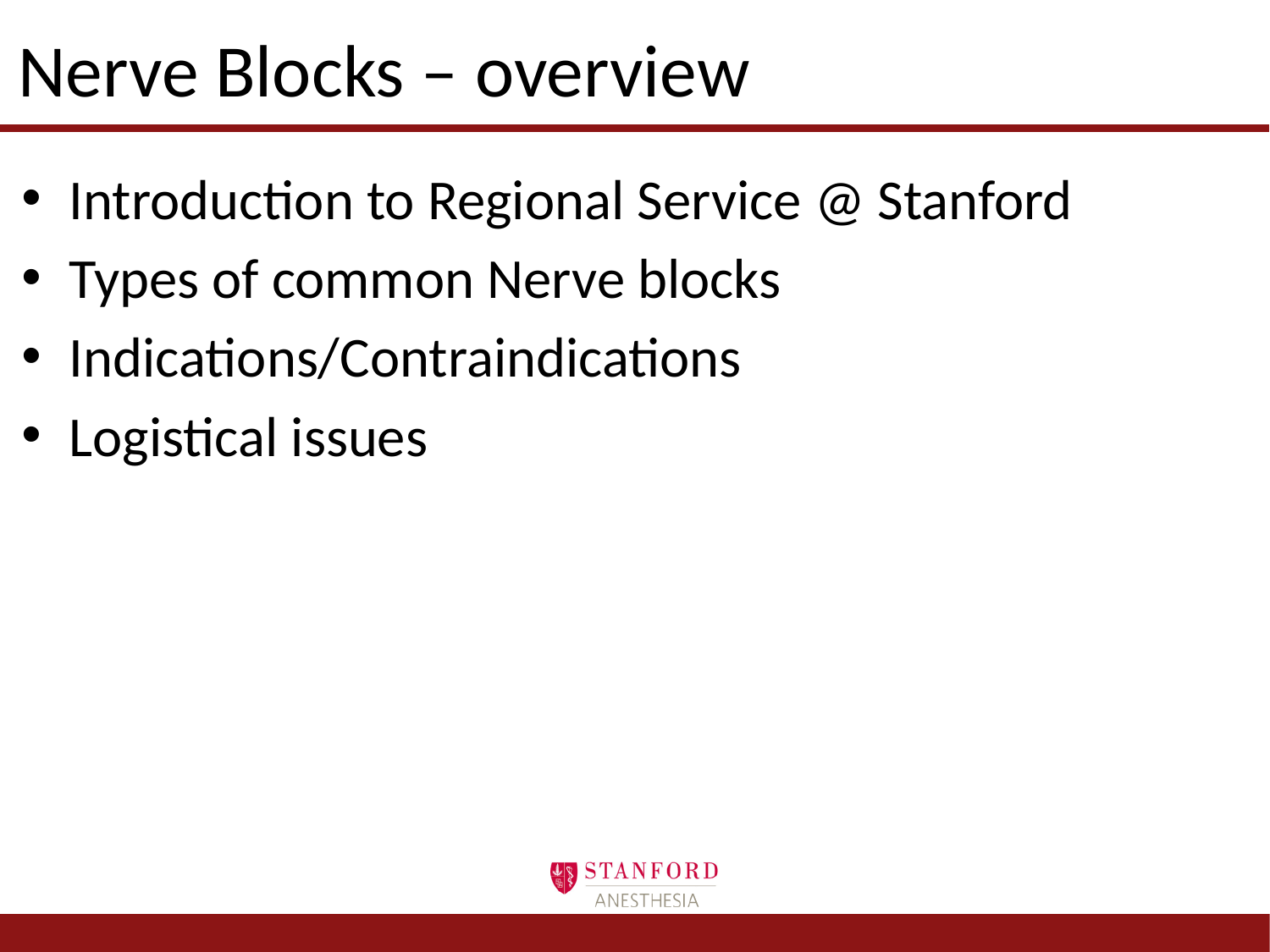

# Nerve Blocks – overview
Introduction to Regional Service @ Stanford
Types of common Nerve blocks
Indications/Contraindications
Logistical issues